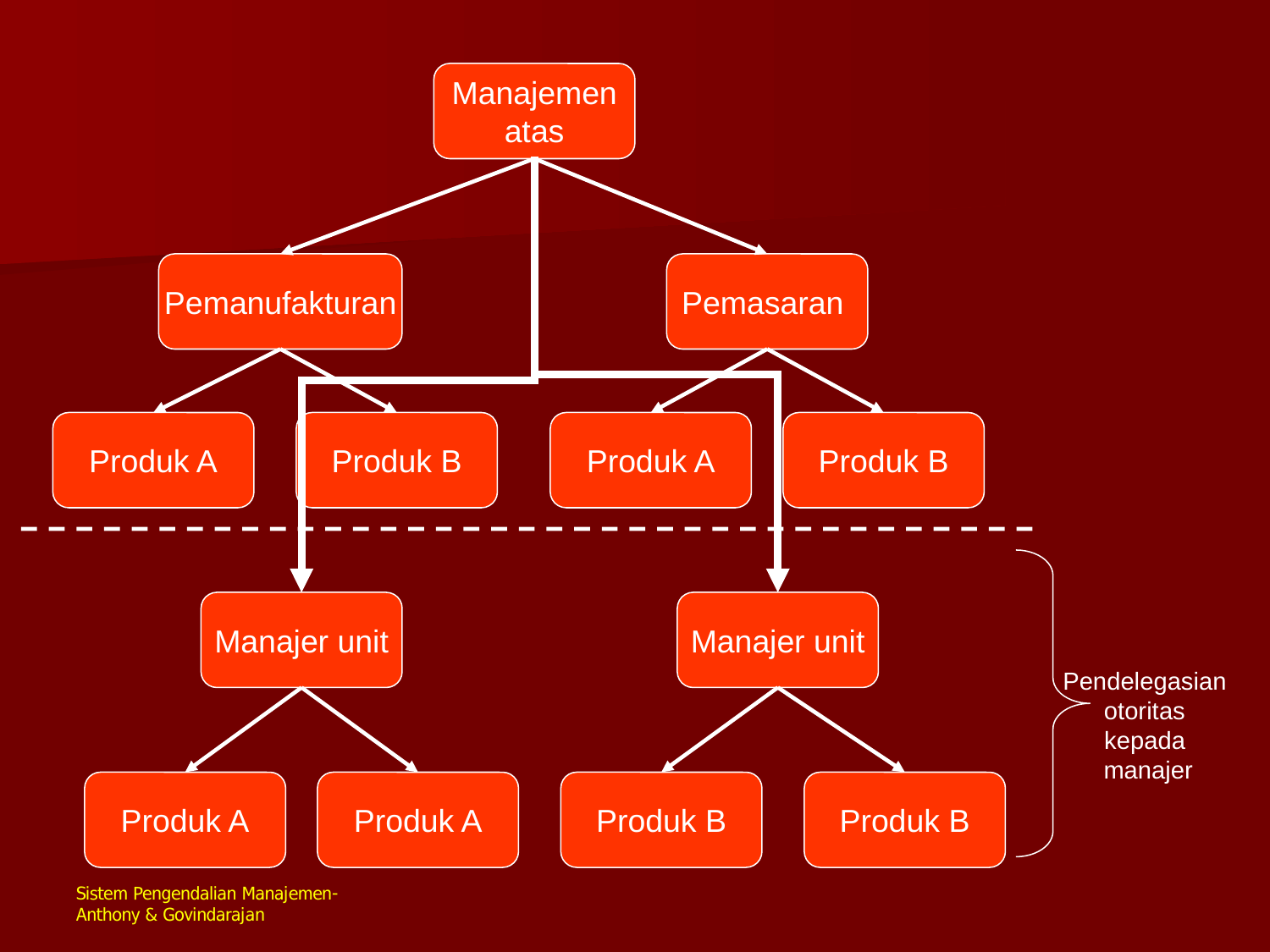

Manajemen
atas
Pemanufakturan
Pemasaran
Produk A
Produk B
Produk A
Produk B

Pendelegasian
otoritas
kepada
manajer
Manajer unit
Manajer unit
Produk A
Produk A
Produk B
Produk B
Sistem Pengendalian Manajemen-Anthony & Govindarajan